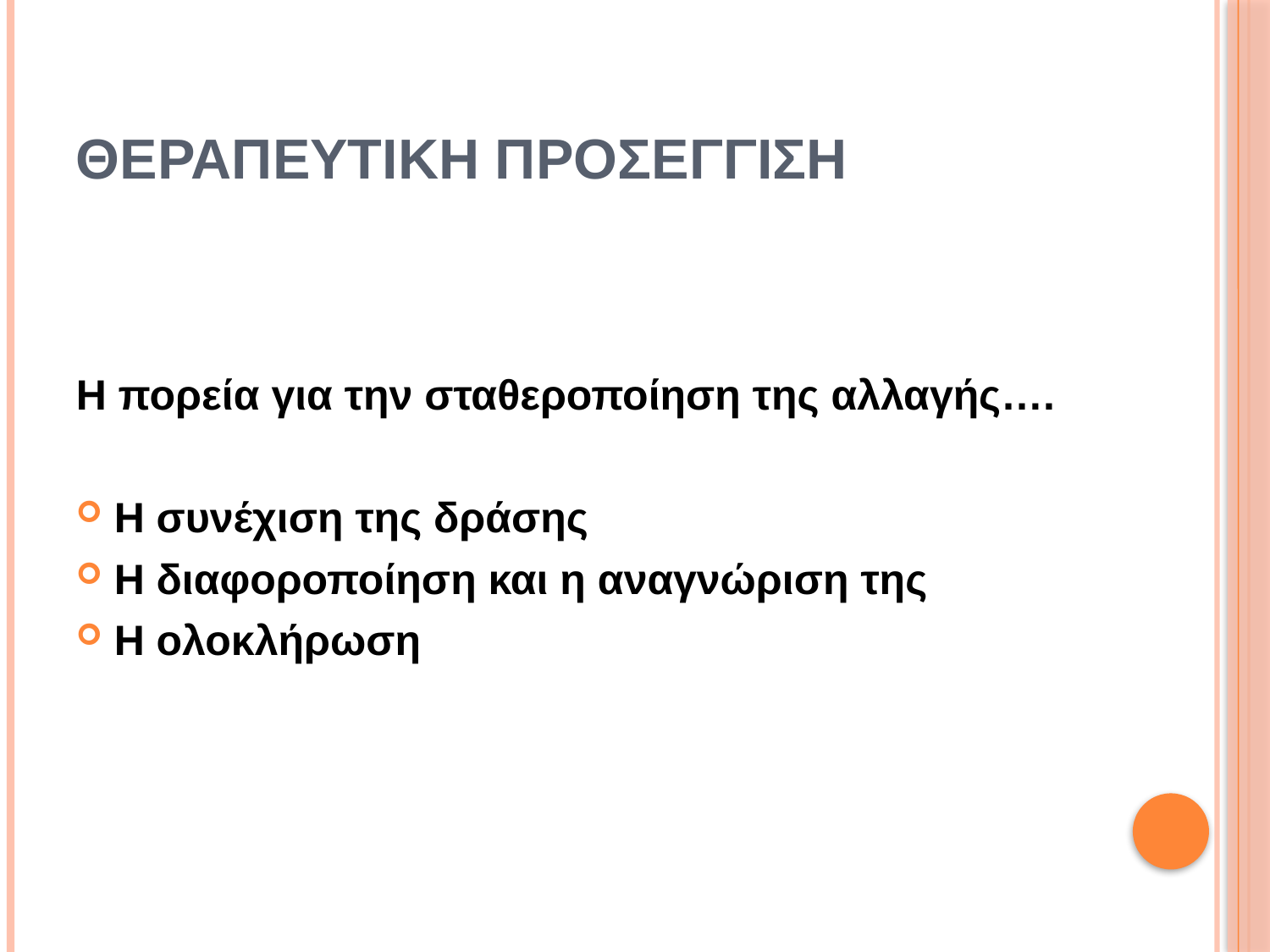

# Θεραπευτικη προσεγγιση

Η πορεία για την σταθεροποίηση της αλλαγής….

Η συνέχιση της δράσης
Η διαφοροποίηση και η αναγνώριση της
Η ολοκλήρωση